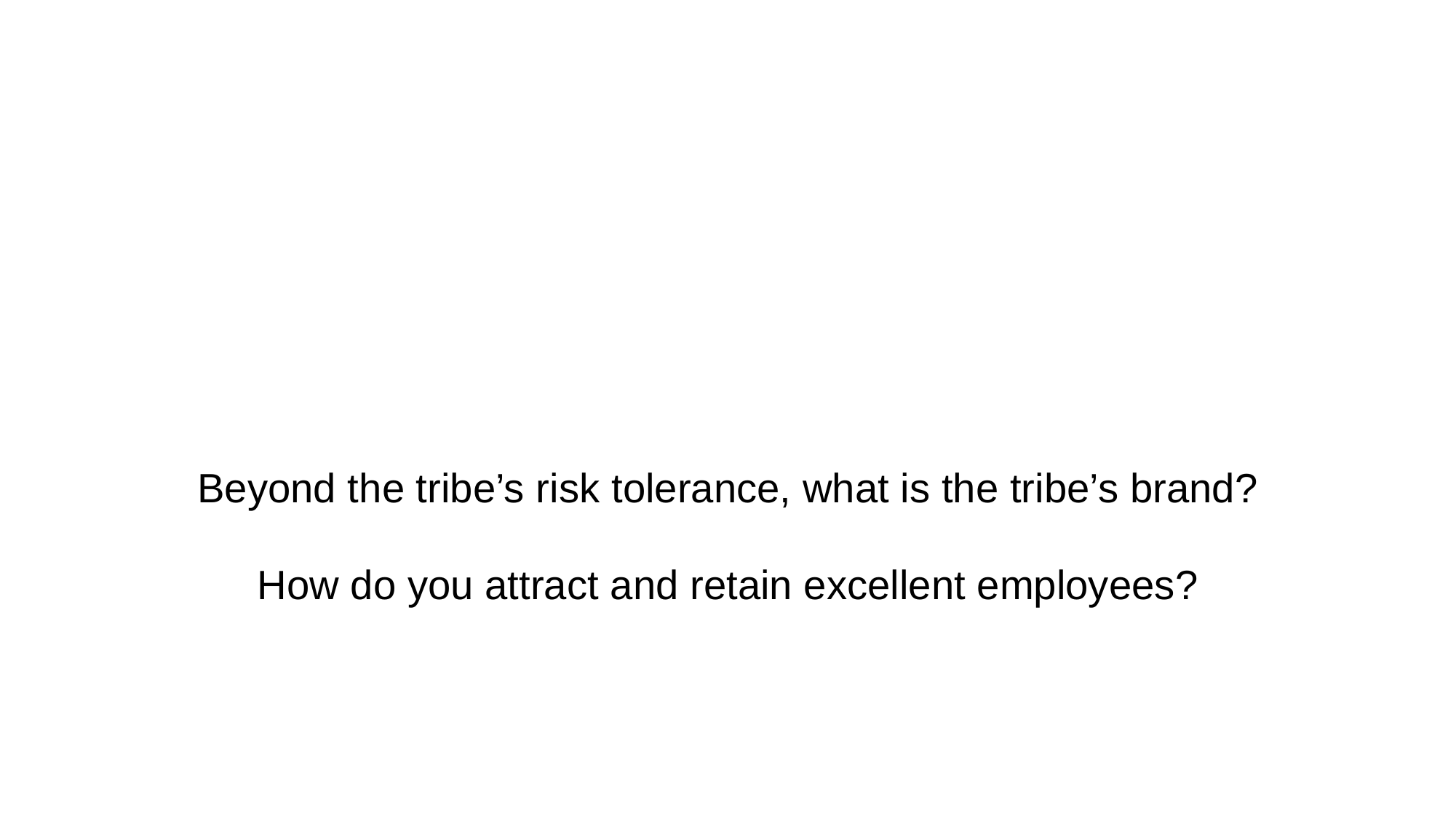

# Beyond the tribe’s risk tolerance, what is the tribe’s brand? How do you attract and retain excellent employees?